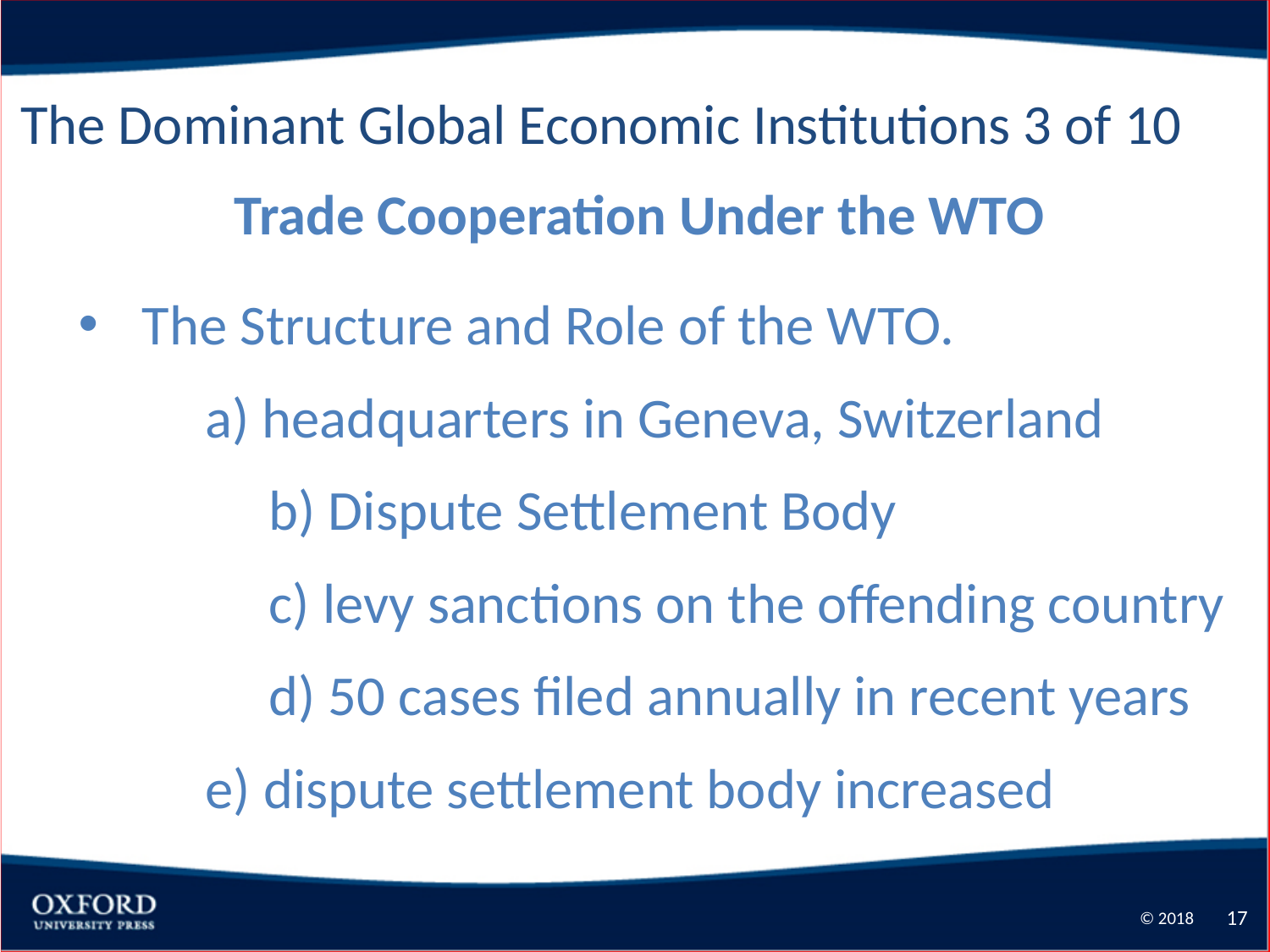

The Dominant Global Economic Institutions 3 of 10
Trade Cooperation Under the WTO

The Structure and Role of the WTO.
  	a) headquarters in Geneva, Switzerland
	b) Dispute Settlement Body
	c) levy sanctions on the offending country
	d) 50 cases filed annually in recent years
	e) dispute settlement body increased